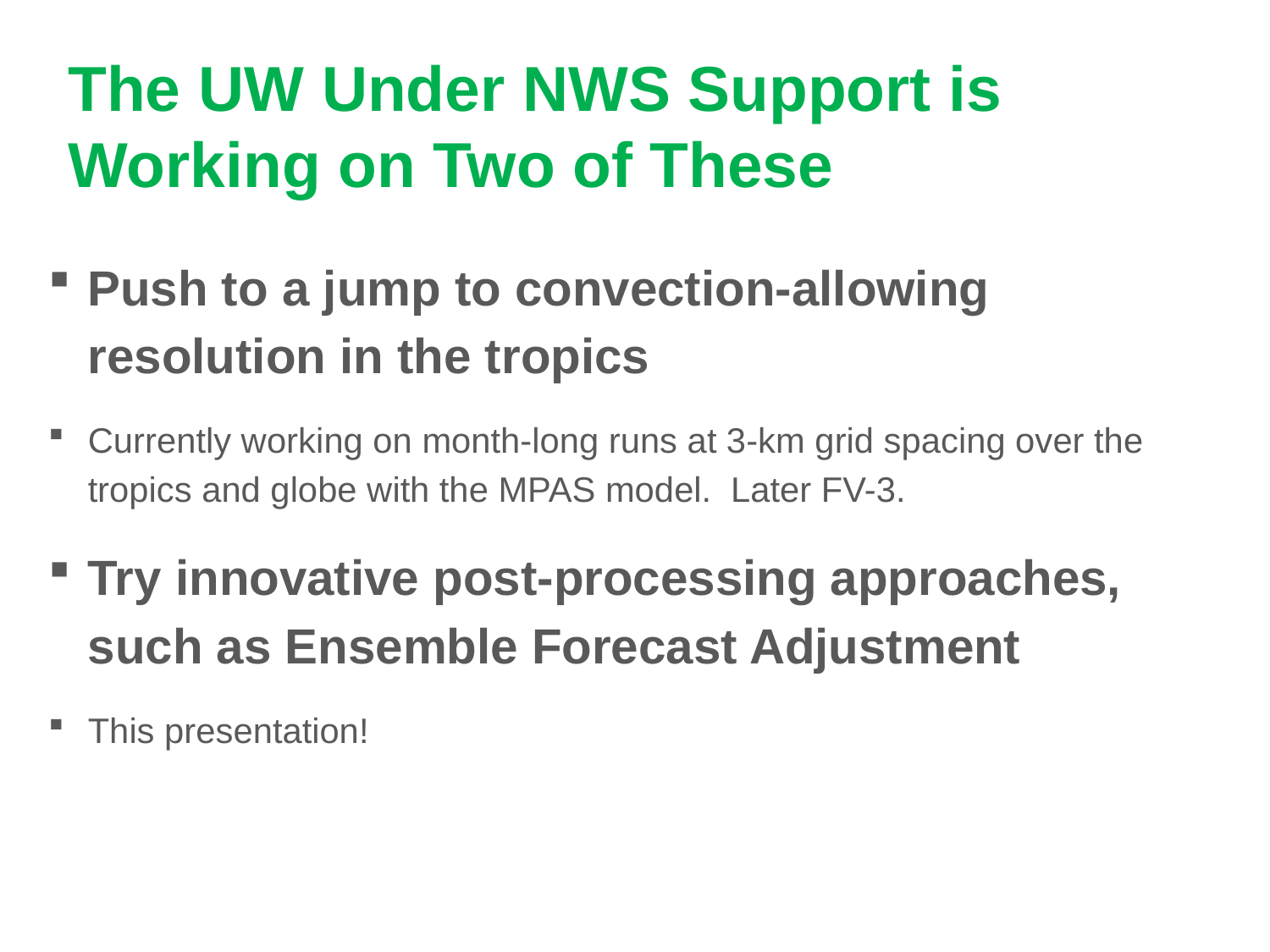

# The UW Under NWS Support is Working on Two of These
Push to a jump to convection-allowing resolution in the tropics
Currently working on month-long runs at 3-km grid spacing over the tropics and globe with the MPAS model.  Later FV-3.
Try innovative post-processing approaches, such as Ensemble Forecast Adjustment
This presentation!